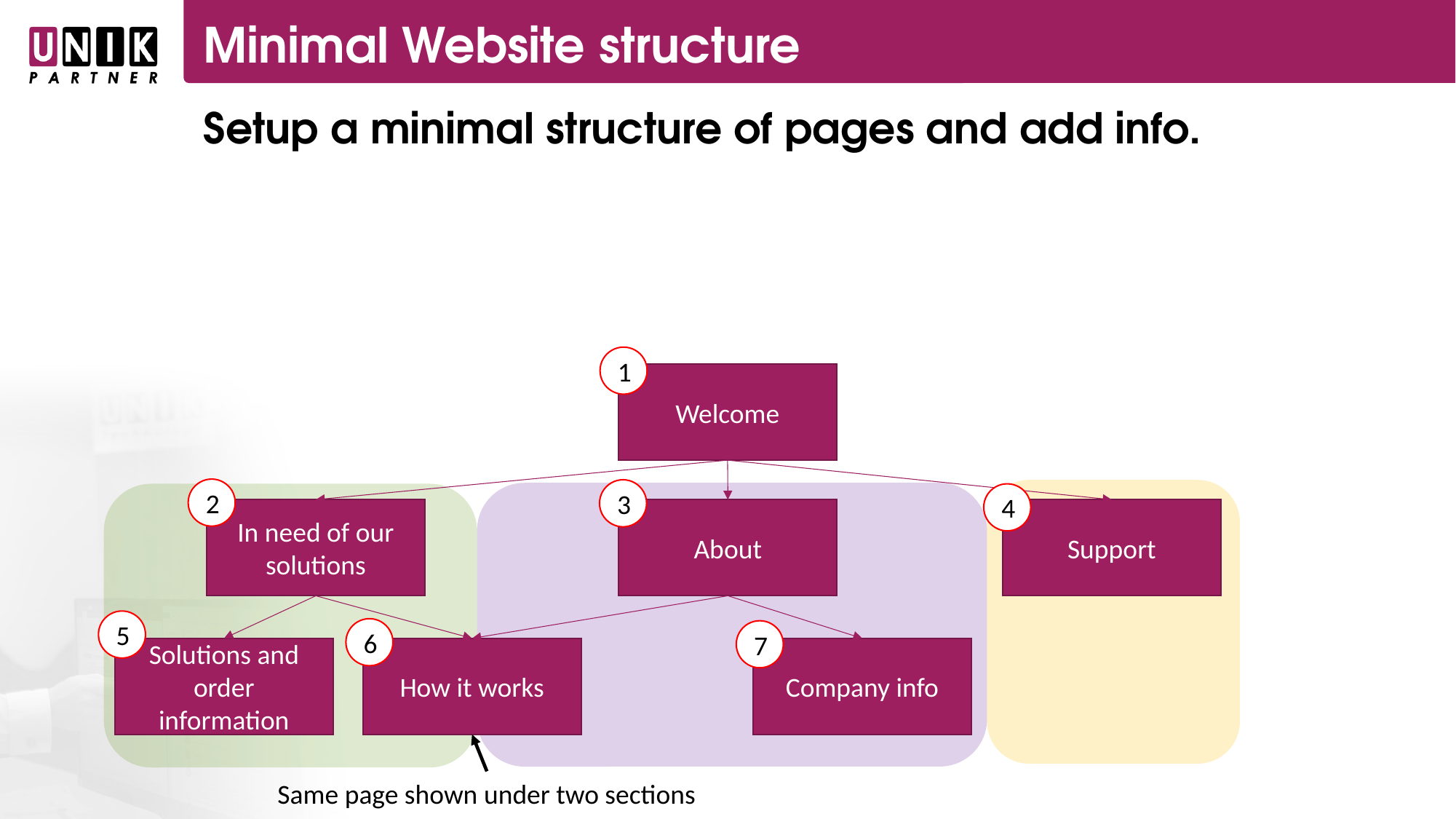

# Minimal Website structure
Setup a minimal structure of pages and add info.
1
Welcome
2
3

4
Support
In need of our solutions
About
5
6
7
How it works
Company info
Solutions and order information
Same page shown under two sections